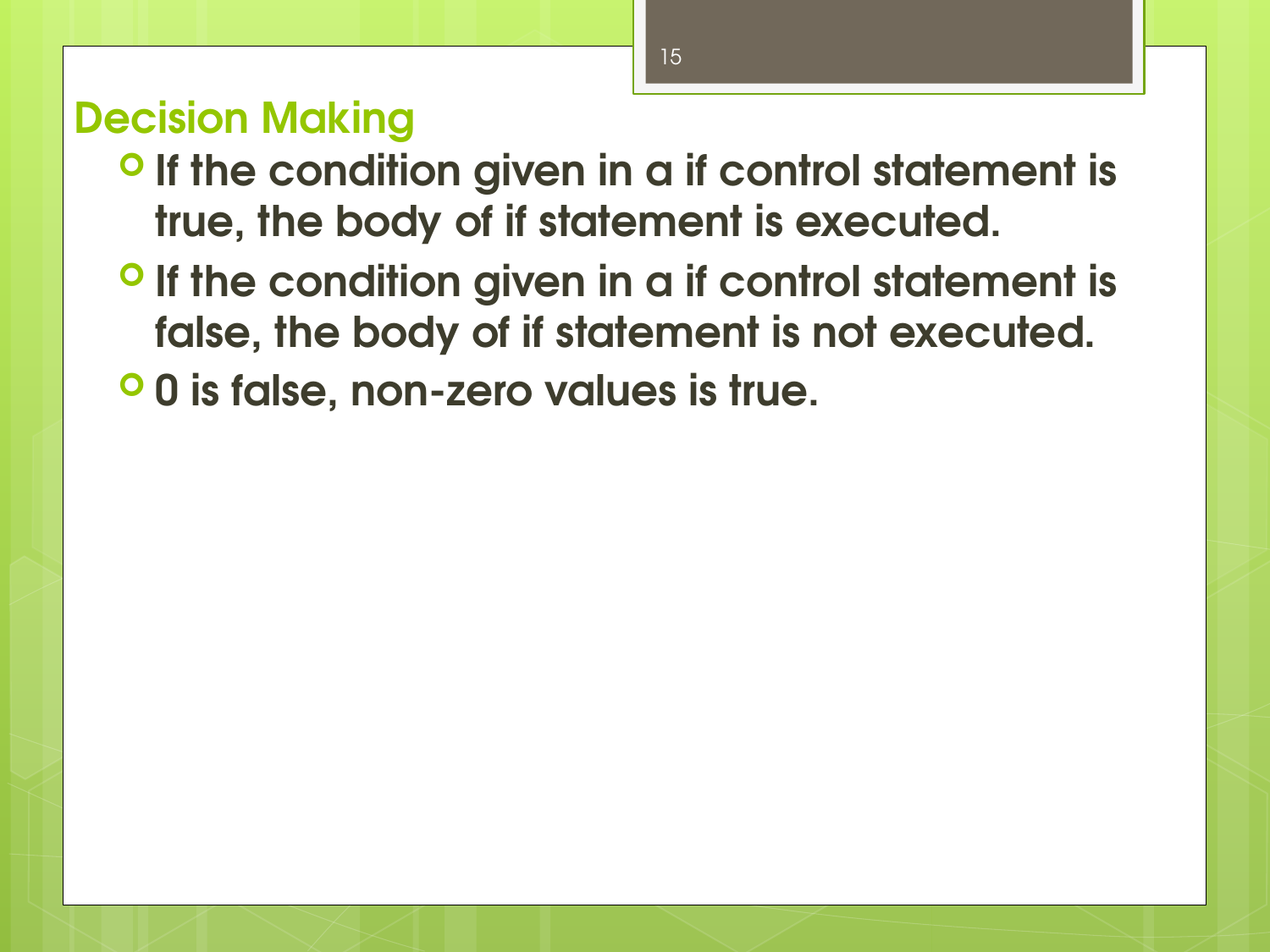

15
# Decision Making
If the condition given in a if control statement is true, the body of if statement is executed.
If the condition given in a if control statement is false, the body of if statement is not executed.
0 is false, non-zero values is true.